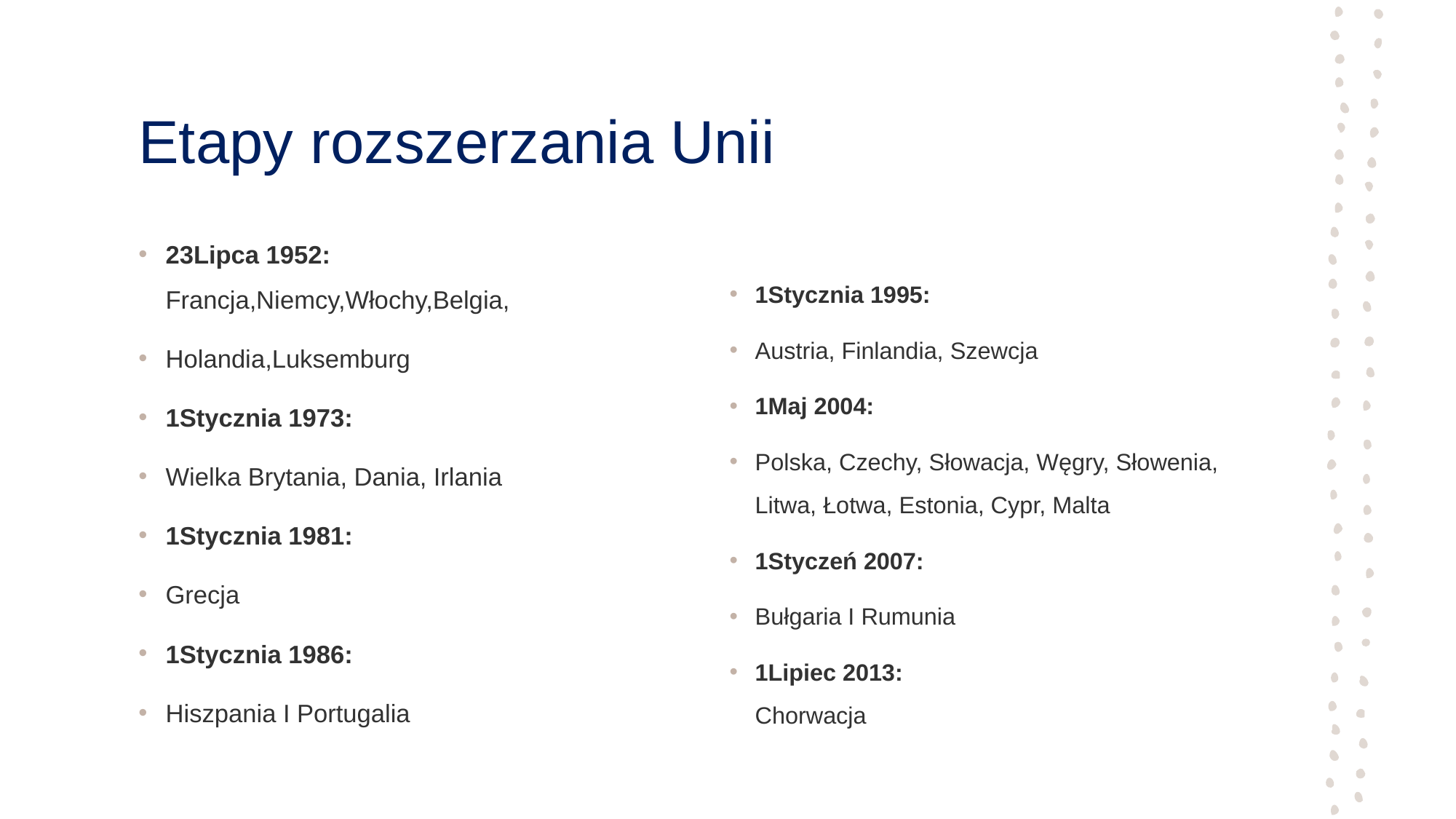

# Etapy rozszerzania Unii
23Lipca 1952: Francja,Niemcy,Włochy,Belgia,
Holandia,Luksemburg
1Stycznia 1973:
Wielka Brytania, Dania, Irlania
1Stycznia 1981:
Grecja
1Stycznia 1986:
Hiszpania I Portugalia

1Stycznia 1995:
Austria, Finlandia, Szewcja
1Maj 2004:
Polska, Czechy, Słowacja, Węgry, Słowenia, Litwa, Łotwa, Estonia, Cypr, Malta
1Styczeń 2007:
Bułgaria I Rumunia
1Lipiec 2013:
Chorwacja